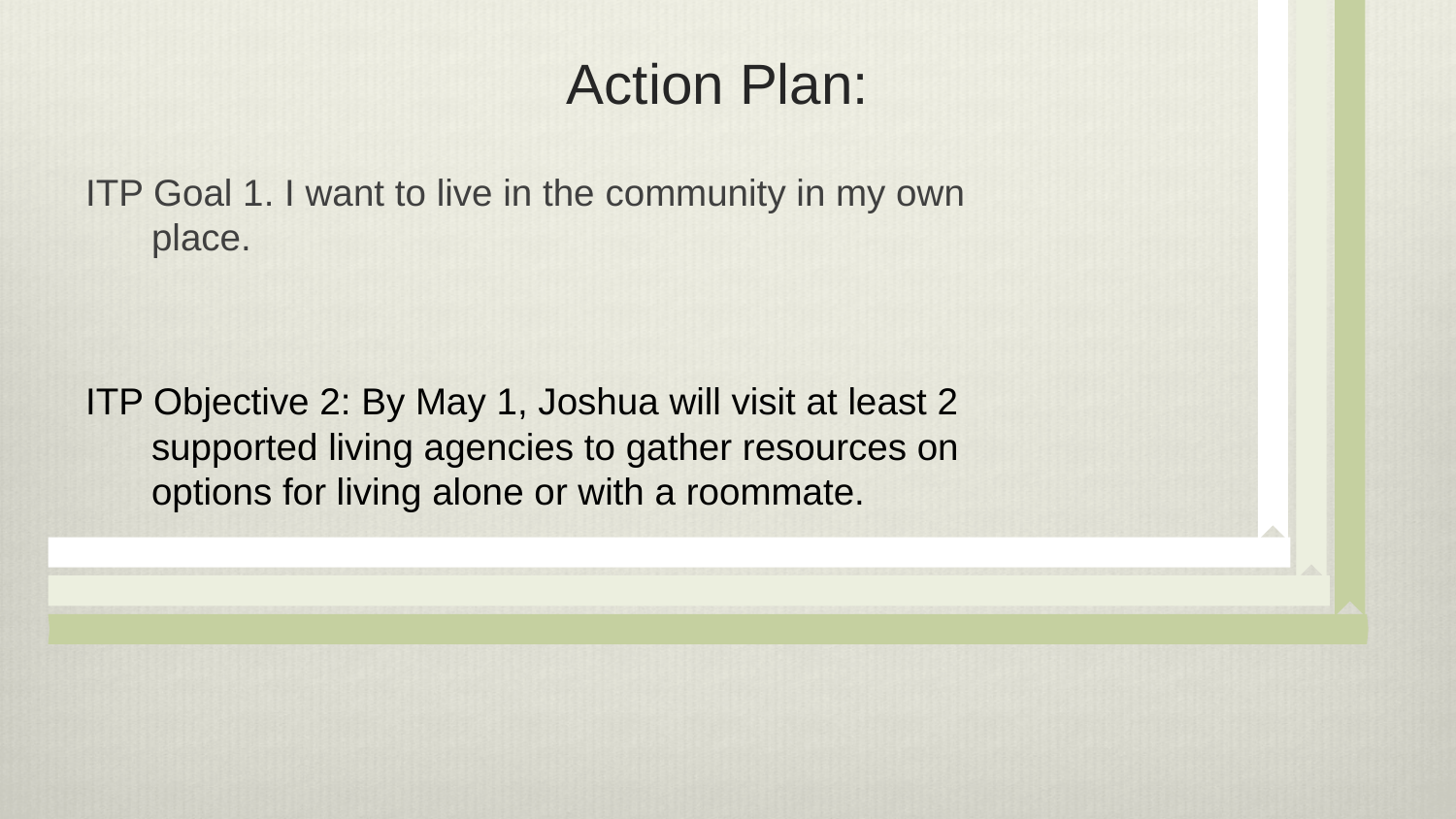

# Action Plan:
ITP Goal 1. I want to live in the community in my own place.

ITP Objective 2: By May 1, Joshua will visit at least 2 supported living agencies to gather resources on options for living alone or with a roommate.